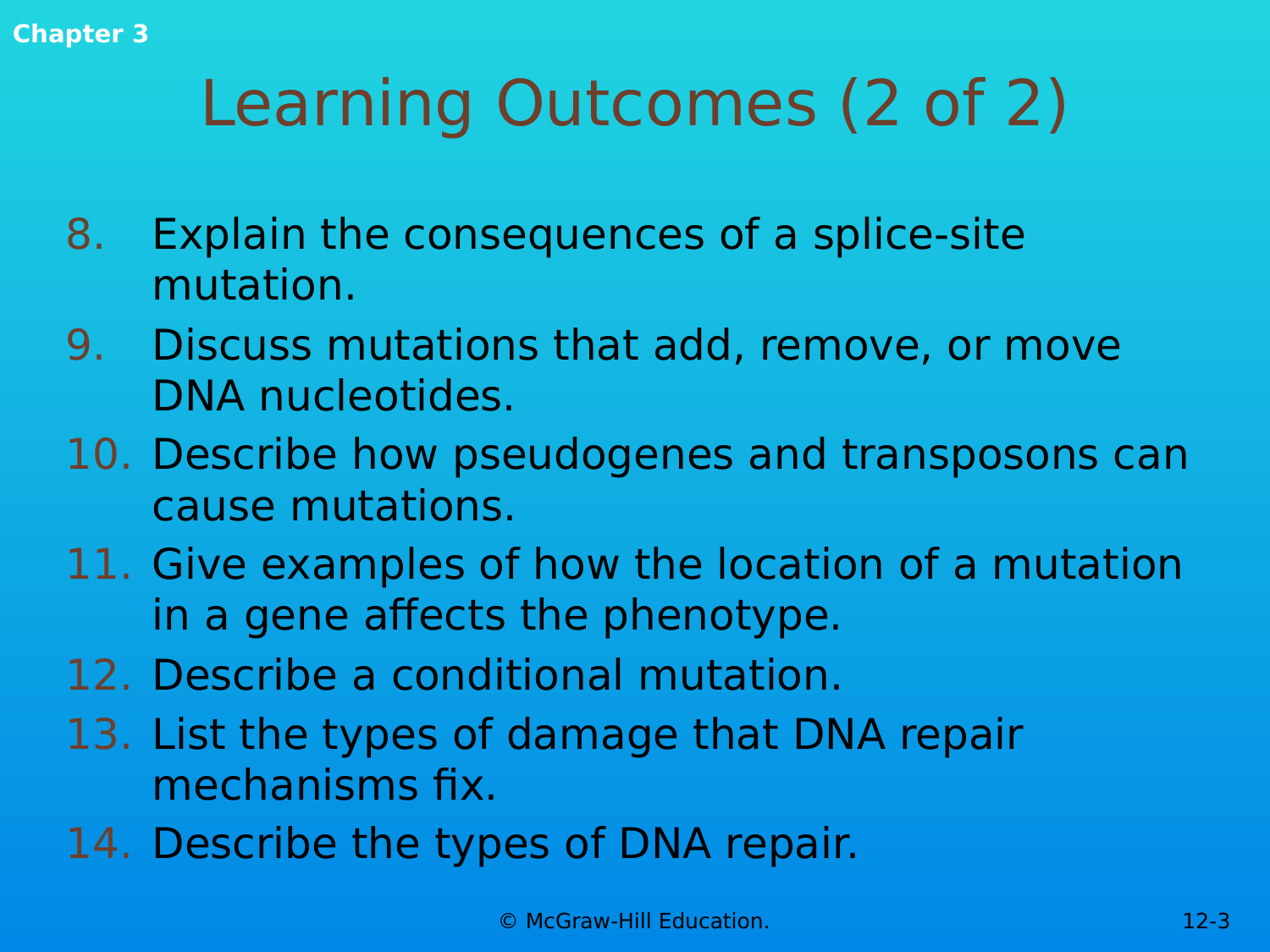

# Learning Outcomes (2 of 2)
Explain the consequences of a splice-site mutation.
Discuss mutations that add, remove, or move DNA nucleotides.
Describe how pseudogenes and transposons can cause mutations.
Give examples of how the location of a mutation in a gene affects the phenotype.
Describe a conditional mutation.
List the types of damage that DNA repair mechanisms fix.
Describe the types of DNA repair.